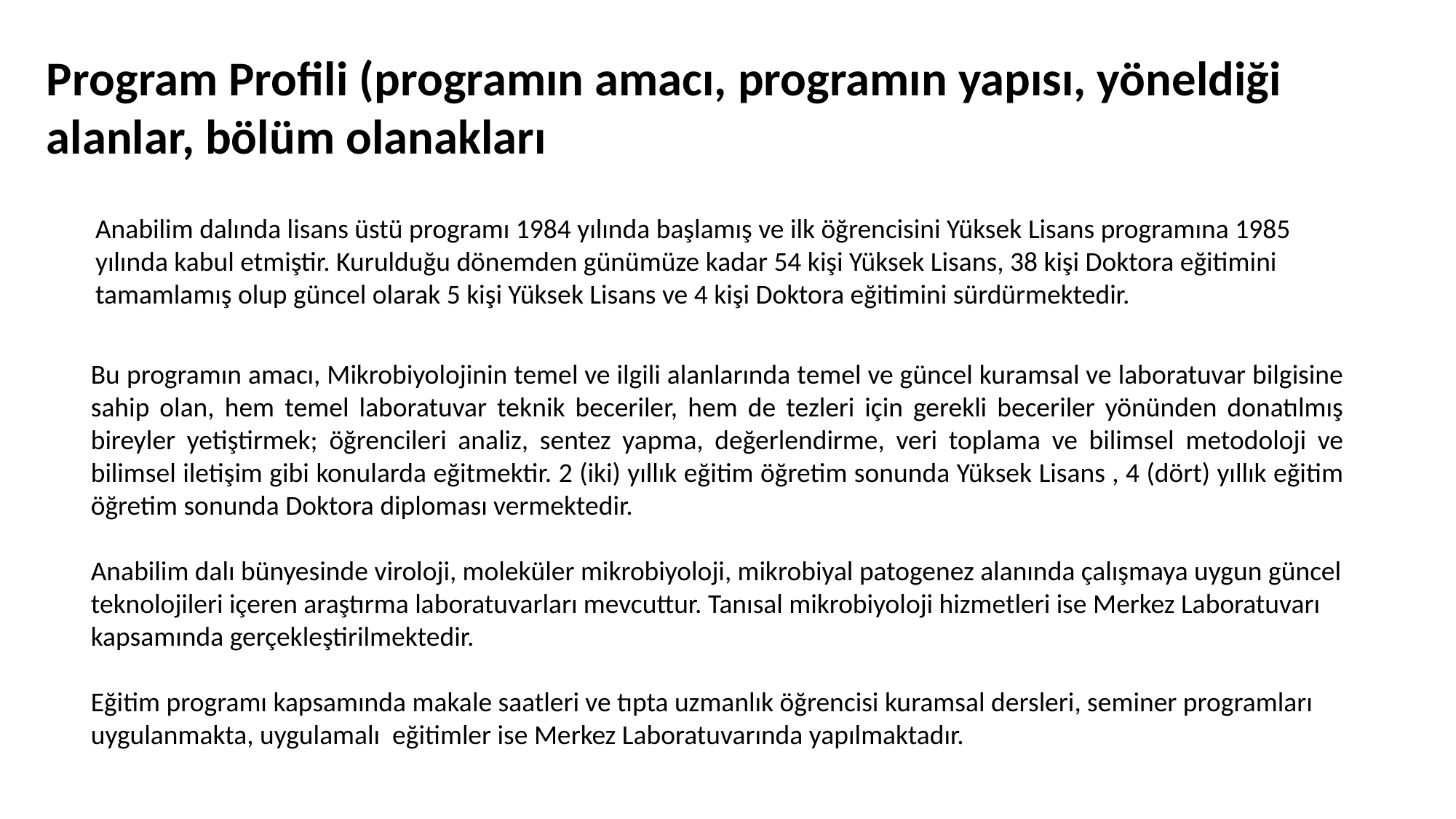

Program Profili (programın amacı, programın yapısı, yöneldiği alanlar, bölüm olanakları
Anabilim dalında lisans üstü programı 1984 yılında başlamış ve ilk öğrencisini Yüksek Lisans programına 1985 yılında kabul etmiştir. Kurulduğu dönemden günümüze kadar 54 kişi Yüksek Lisans, 38 kişi Doktora eğitimini tamamlamış olup güncel olarak 5 kişi Yüksek Lisans ve 4 kişi Doktora eğitimini sürdürmektedir.
Bu programın amacı, Mikrobiyolojinin temel ve ilgili alanlarında temel ve güncel kuramsal ve laboratuvar bilgisine sahip olan, hem temel laboratuvar teknik beceriler, hem de tezleri için gerekli beceriler yönünden donatılmış bireyler yetiştirmek; öğrencileri analiz, sentez yapma, değerlendirme, veri toplama ve bilimsel metodoloji ve bilimsel iletişim gibi konularda eğitmektir. 2 (iki) yıllık eğitim öğretim sonunda Yüksek Lisans , 4 (dört) yıllık eğitim öğretim sonunda Doktora diploması vermektedir.

Anabilim dalı bünyesinde viroloji, moleküler mikrobiyoloji, mikrobiyal patogenez alanında çalışmaya uygun güncel teknolojileri içeren araştırma laboratuvarları mevcuttur. Tanısal mikrobiyoloji hizmetleri ise Merkez Laboratuvarı kapsamında gerçekleştirilmektedir.

Eğitim programı kapsamında makale saatleri ve tıpta uzmanlık öğrencisi kuramsal dersleri, seminer programları uygulanmakta, uygulamalı  eğitimler ise Merkez Laboratuvarında yapılmaktadır.